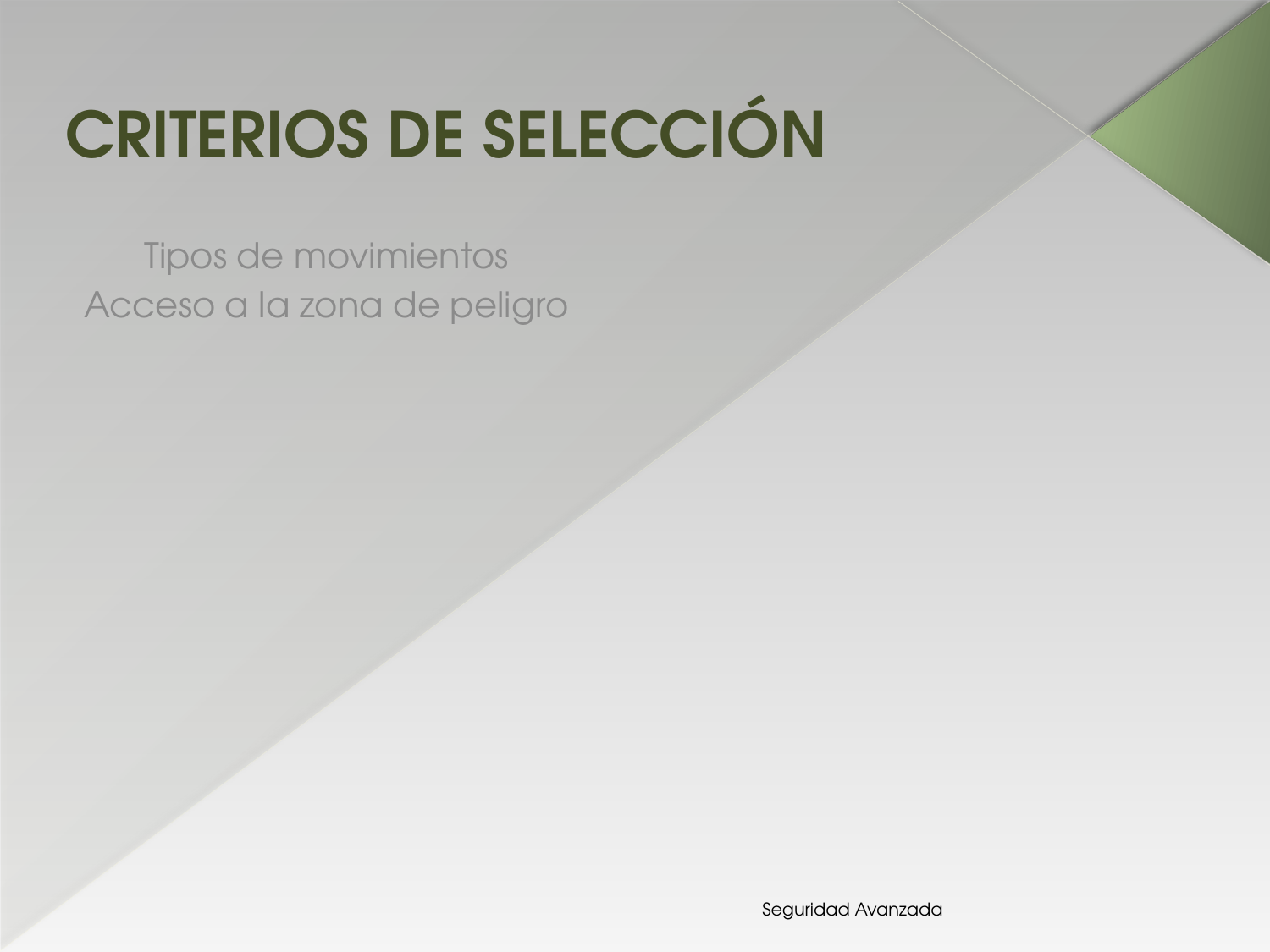

# CRITERIOS DE SELECCIÓN
Tipos de movimientos
Acceso a la zona de peligro
Seguridad Avanzada